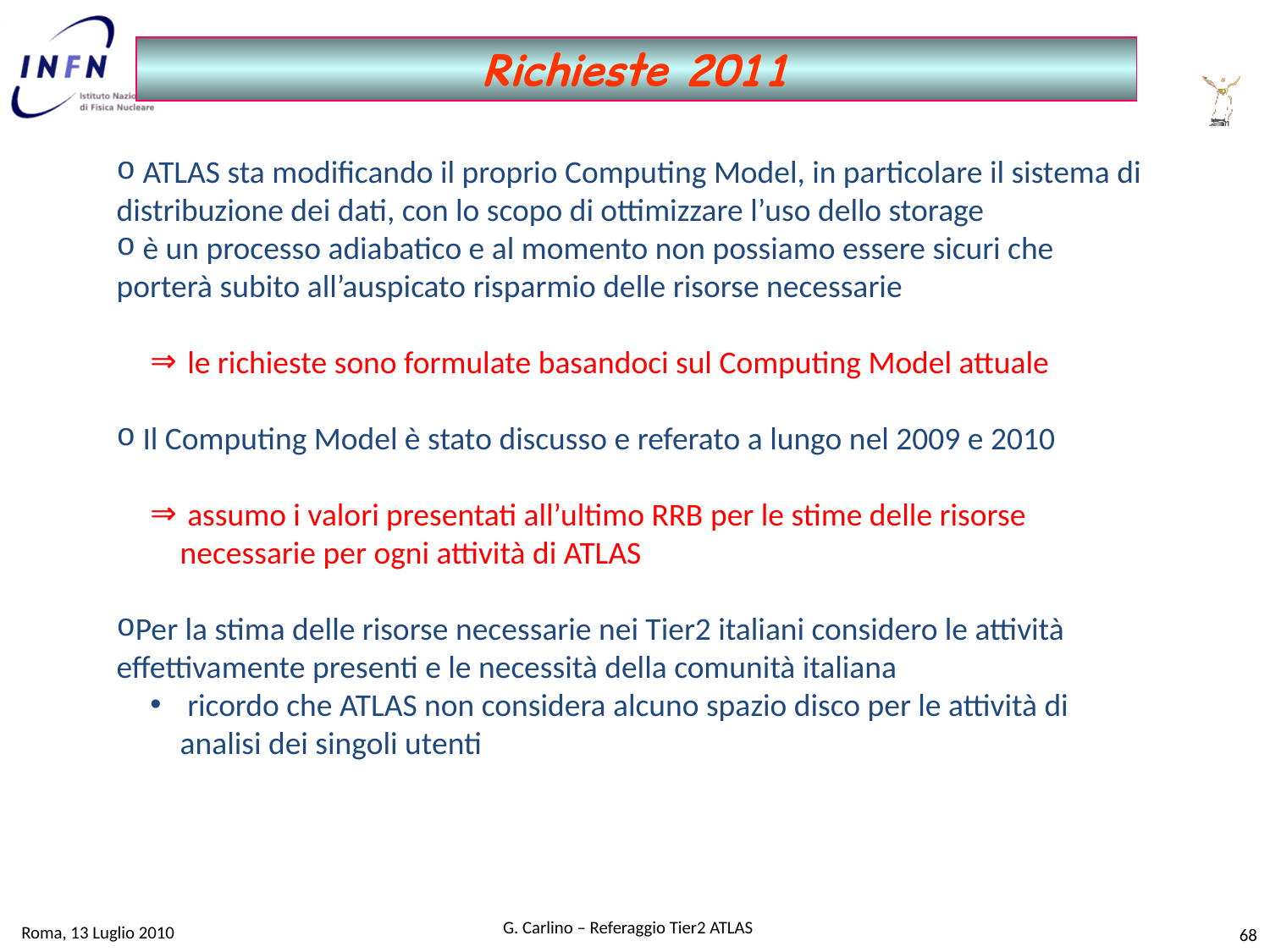

Richieste 2011
 ATLAS sta modificando il proprio Computing Model, in particolare il sistema di distribuzione dei dati, con lo scopo di ottimizzare l’uso dello storage
 è un processo adiabatico e al momento non possiamo essere sicuri che porterà subito all’auspicato risparmio delle risorse necessarie

 le richieste sono formulate basandoci sul Computing Model attuale

 Il Computing Model è stato discusso e referato a lungo nel 2009 e 2010

 assumo i valori presentati all’ultimo RRB per le stime delle risorse necessarie per ogni attività di ATLAS

Per la stima delle risorse necessarie nei Tier2 italiani considero le attività effettivamente presenti e le necessità della comunità italiana
 ricordo che ATLAS non considera alcuno spazio disco per le attività di analisi dei singoli utenti